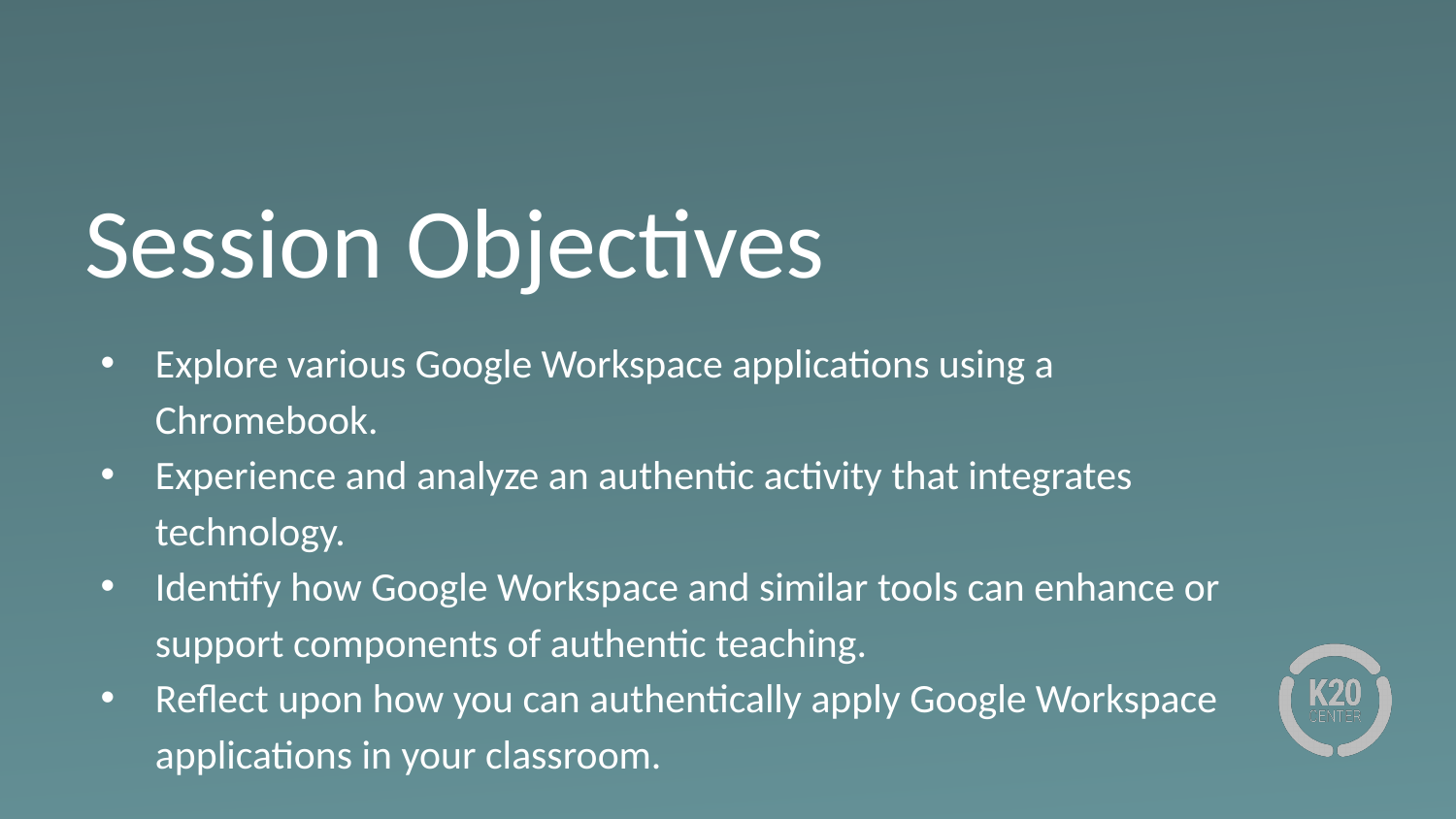

# Session Objectives
Explore various Google Workspace applications using a Chromebook.
Experience and analyze an authentic activity that integrates technology.
Identify how Google Workspace and similar tools can enhance or support components of authentic teaching.
Reflect upon how you can authentically apply Google Workspace applications in your classroom.